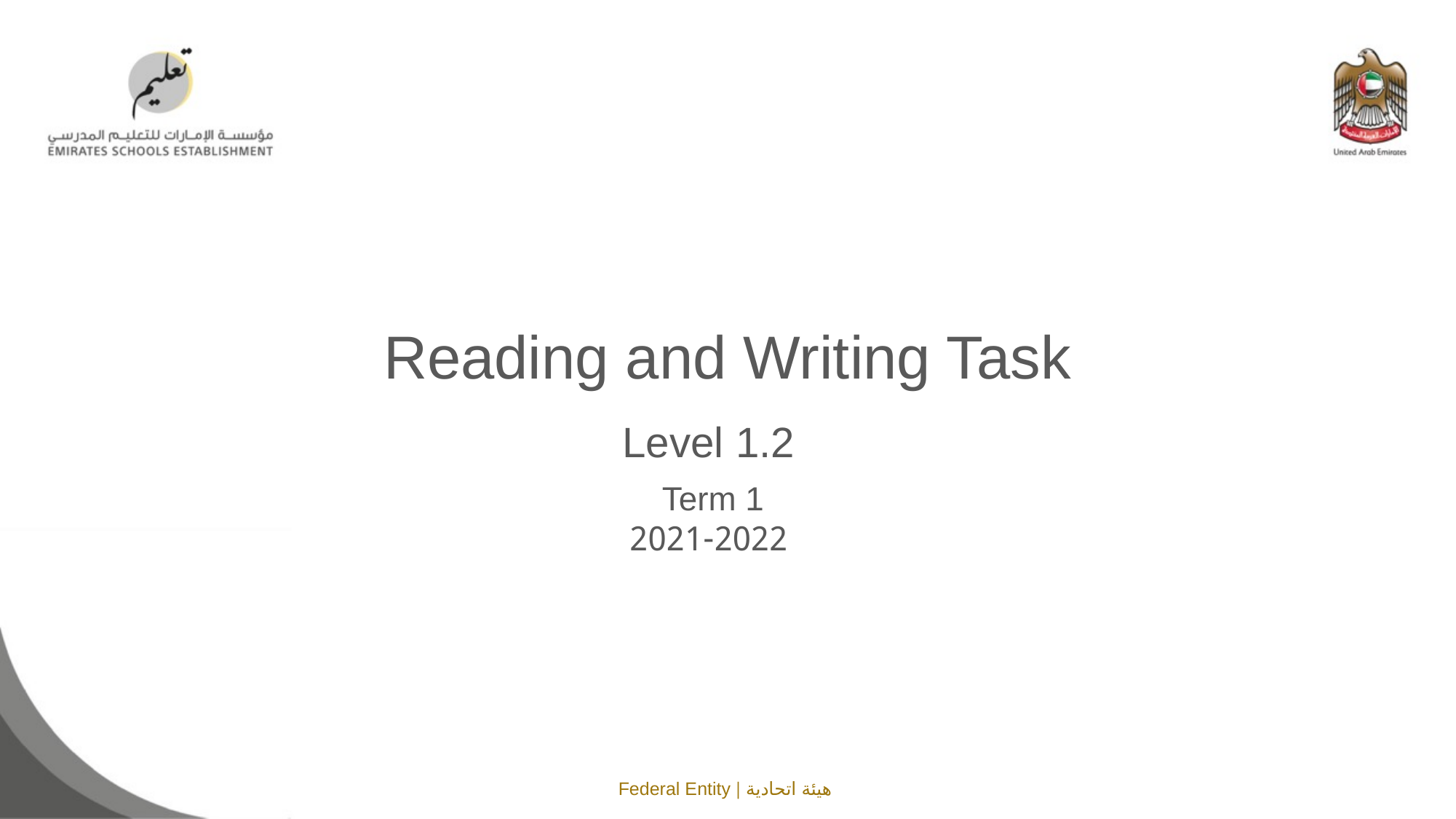

Reading and Writing Task
Level 1.2
Term 1
2021-2022

Federal Entity | هيئة اتحادية